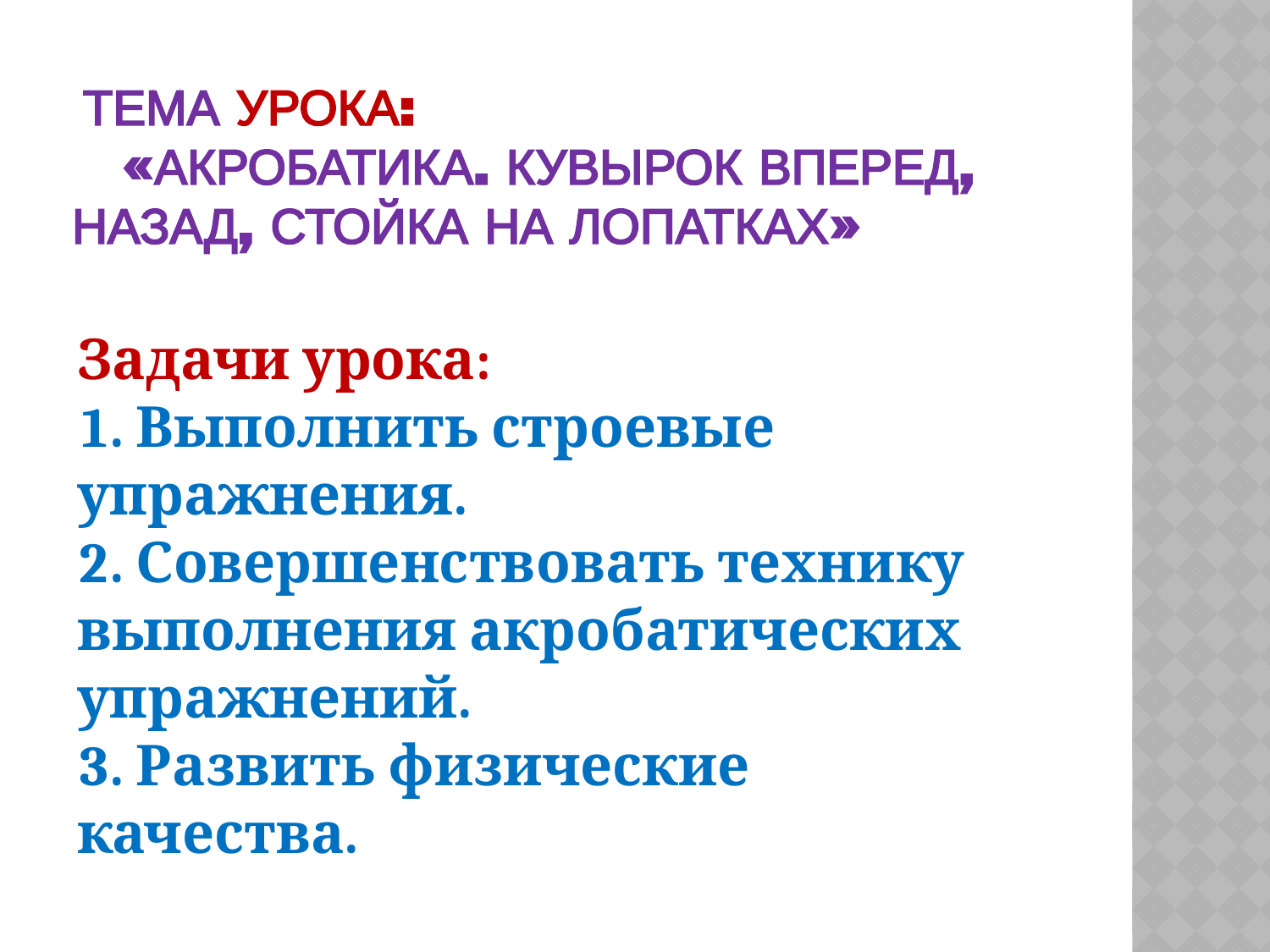

Тема Урока:
   «Акробатика. Кувырок вперед,   назад, стойка на лопатках»

Задачи урока:
1. Выполнить строевые упражнения.
2. Совершенствовать технику выполнения акробатических упражнений.
3. Развить физические качества.